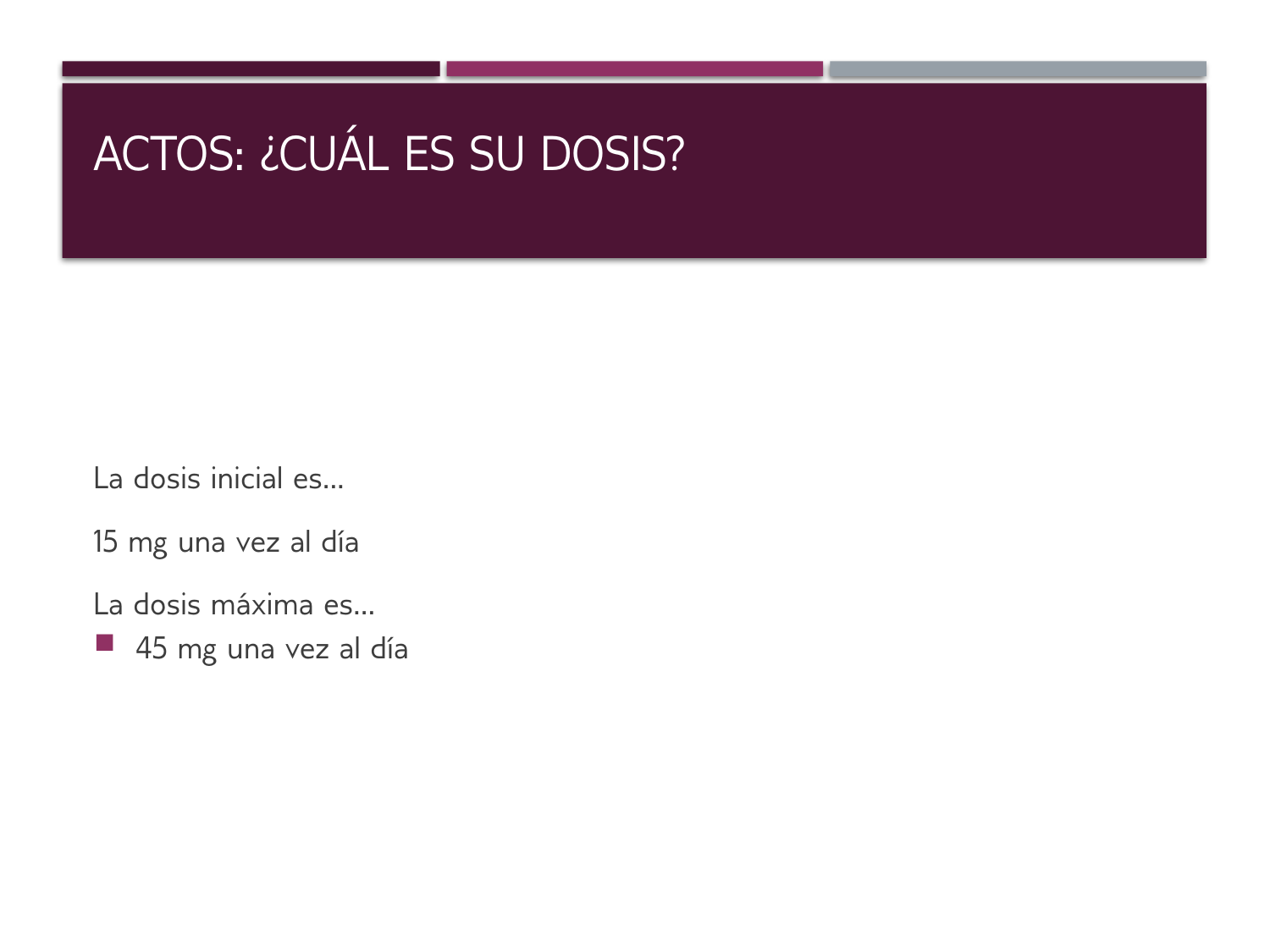

# Actos: ¿cuÁl es su dosis?

La dosis inicial es...
15 mg una vez al día
La dosis máxima es...
45 mg una vez al día